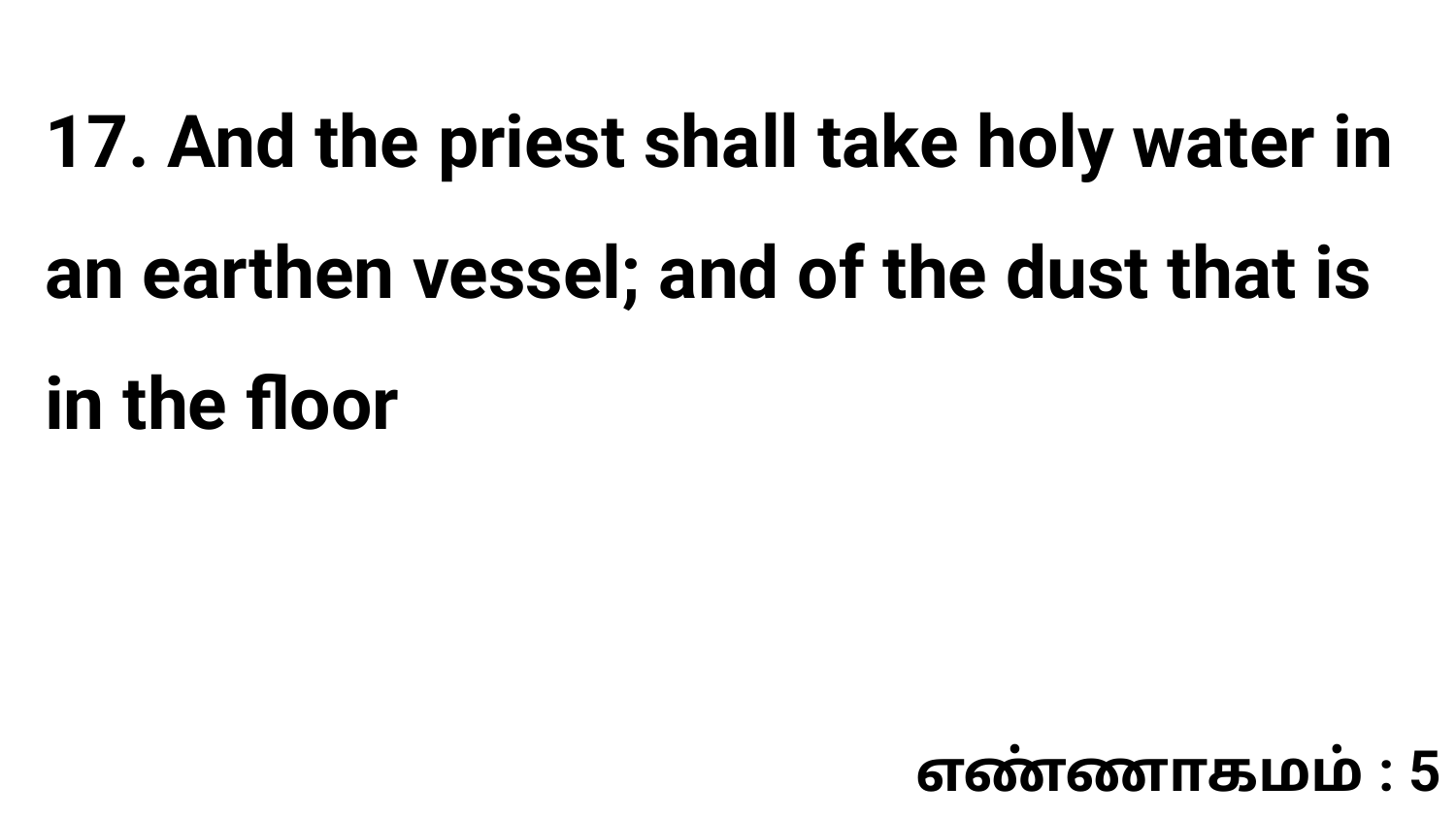

17. And the priest shall take holy water in an earthen vessel; and of the dust that is in the floor
எண்ணாகமம் : 5